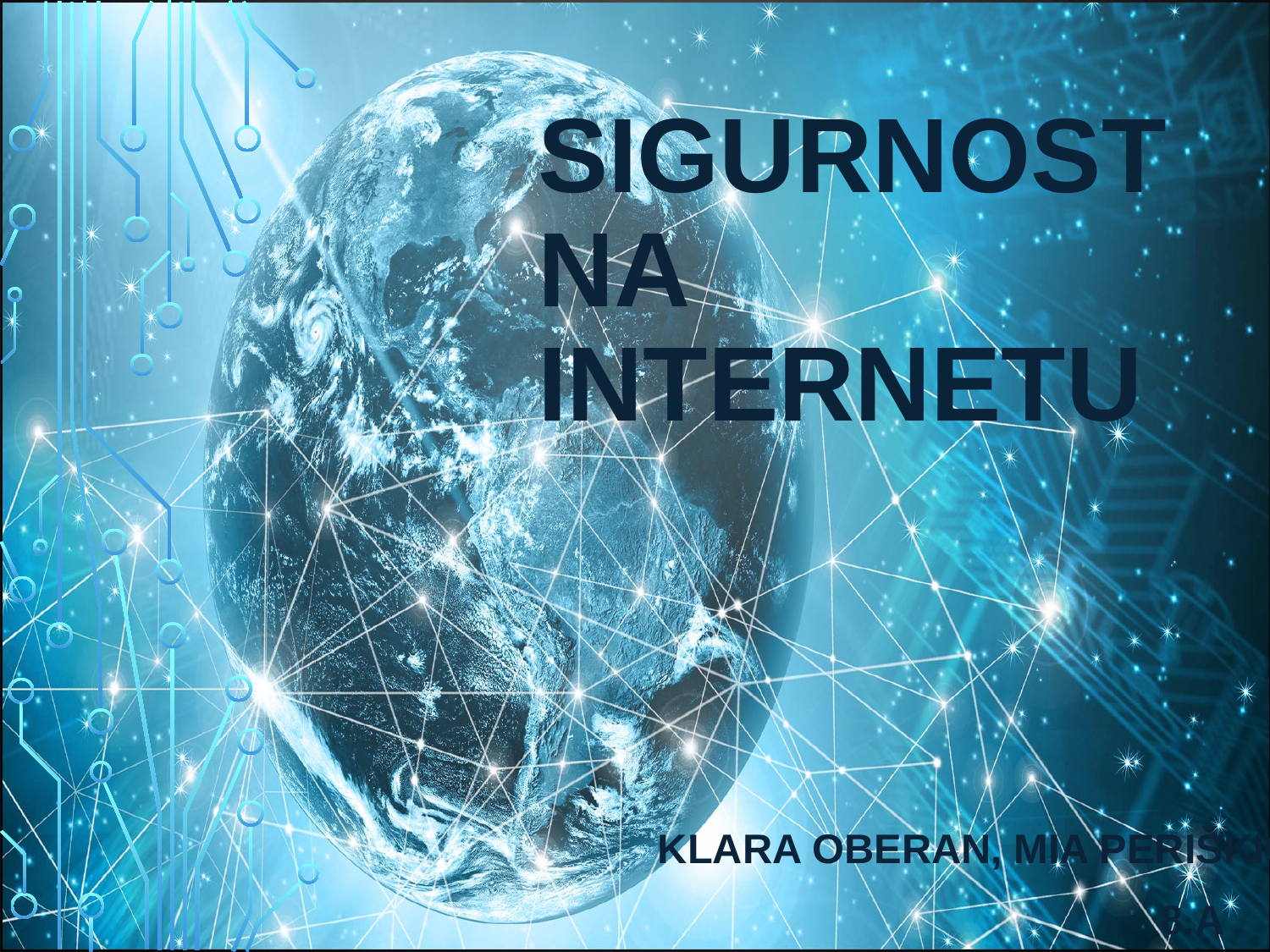

# Sigurnost na internetu
Klara oberan, Mia periškić
                                            8.a